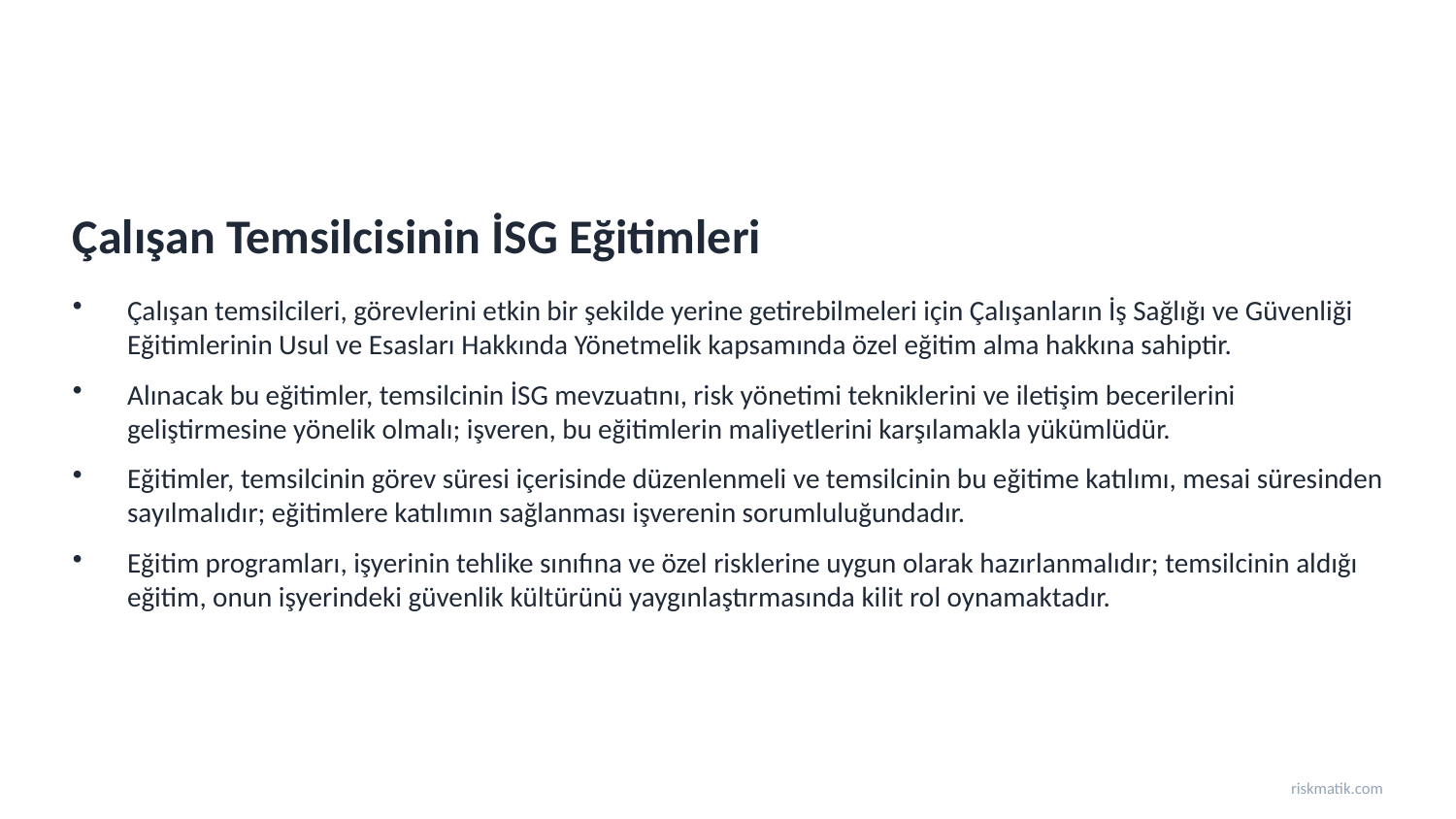

Çalışan Temsilcisinin İSG Eğitimleri
Çalışan temsilcileri, görevlerini etkin bir şekilde yerine getirebilmeleri için Çalışanların İş Sağlığı ve Güvenliği Eğitimlerinin Usul ve Esasları Hakkında Yönetmelik kapsamında özel eğitim alma hakkına sahiptir.
Alınacak bu eğitimler, temsilcinin İSG mevzuatını, risk yönetimi tekniklerini ve iletişim becerilerini geliştirmesine yönelik olmalı; işveren, bu eğitimlerin maliyetlerini karşılamakla yükümlüdür.
Eğitimler, temsilcinin görev süresi içerisinde düzenlenmeli ve temsilcinin bu eğitime katılımı, mesai süresinden sayılmalıdır; eğitimlere katılımın sağlanması işverenin sorumluluğundadır.
Eğitim programları, işyerinin tehlike sınıfına ve özel risklerine uygun olarak hazırlanmalıdır; temsilcinin aldığı eğitim, onun işyerindeki güvenlik kültürünü yaygınlaştırmasında kilit rol oynamaktadır.
riskmatik.com